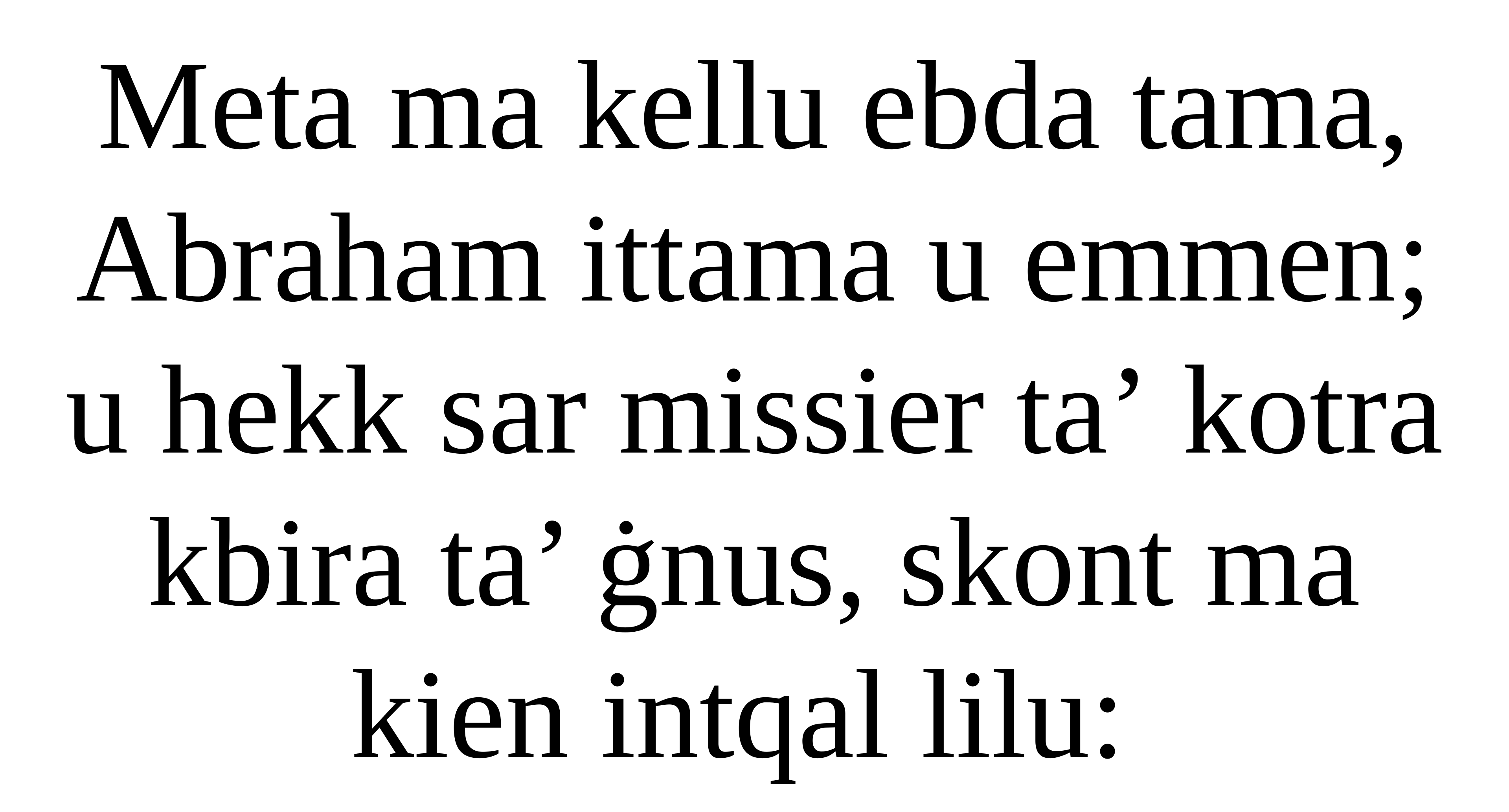

Meta ma kellu ebda tama, Abraham ittama u emmen; u hekk sar missier ta’ kotra kbira ta’ ġnus, skont ma kien intqal lilu: